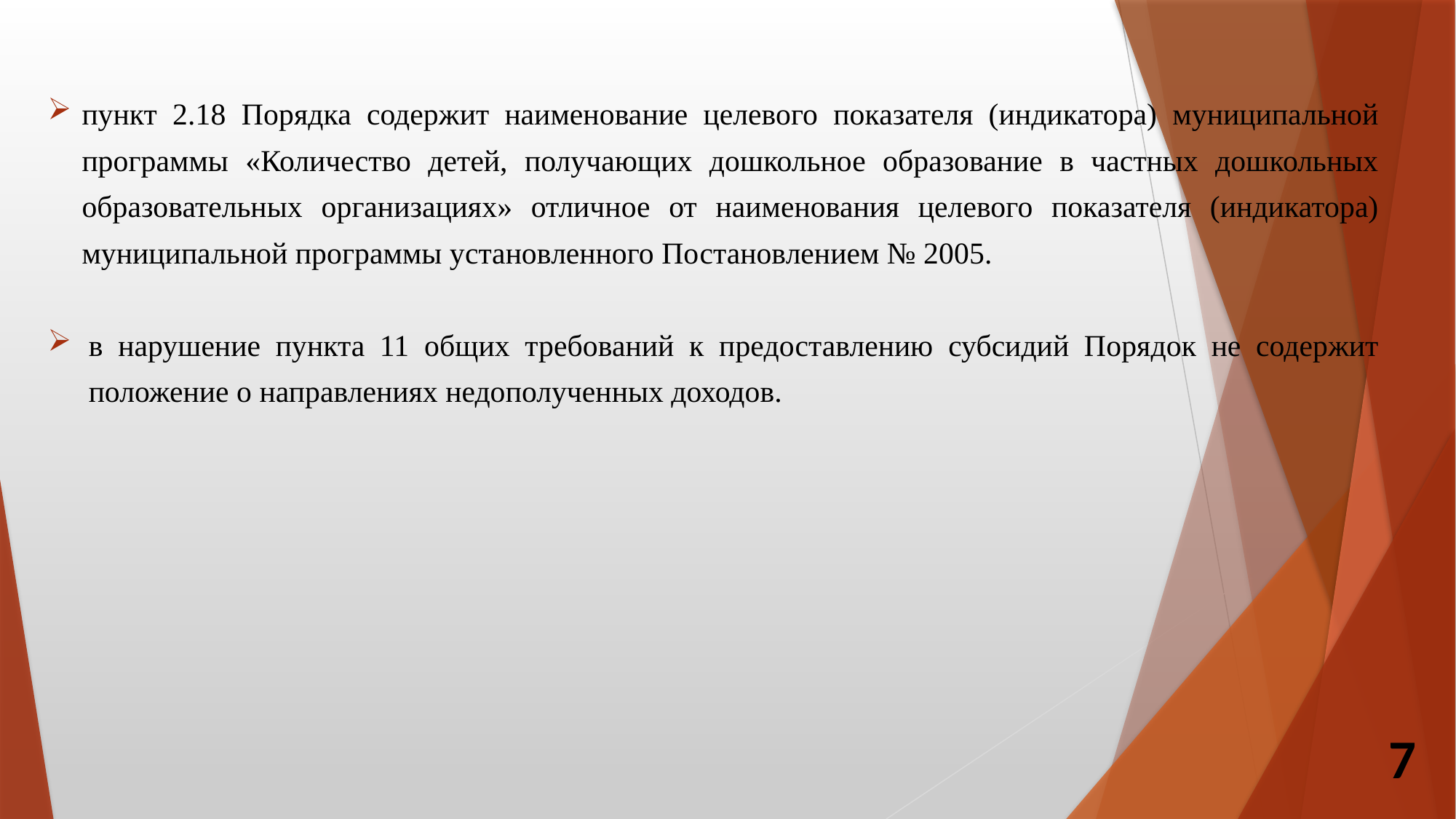

пункт 2.18 Порядка содержит наименование целевого показателя (индикатора) муниципальной программы «Количество детей, получающих дошкольное образование в частных дошкольных образовательных организациях» отличное от наименования целевого показателя (индикатора) муниципальной программы установленного Постановлением № 2005.

в нарушение пункта 11 общих требований к предоставлению субсидий Порядок не содержит положение о направлениях недополученных доходов.

7